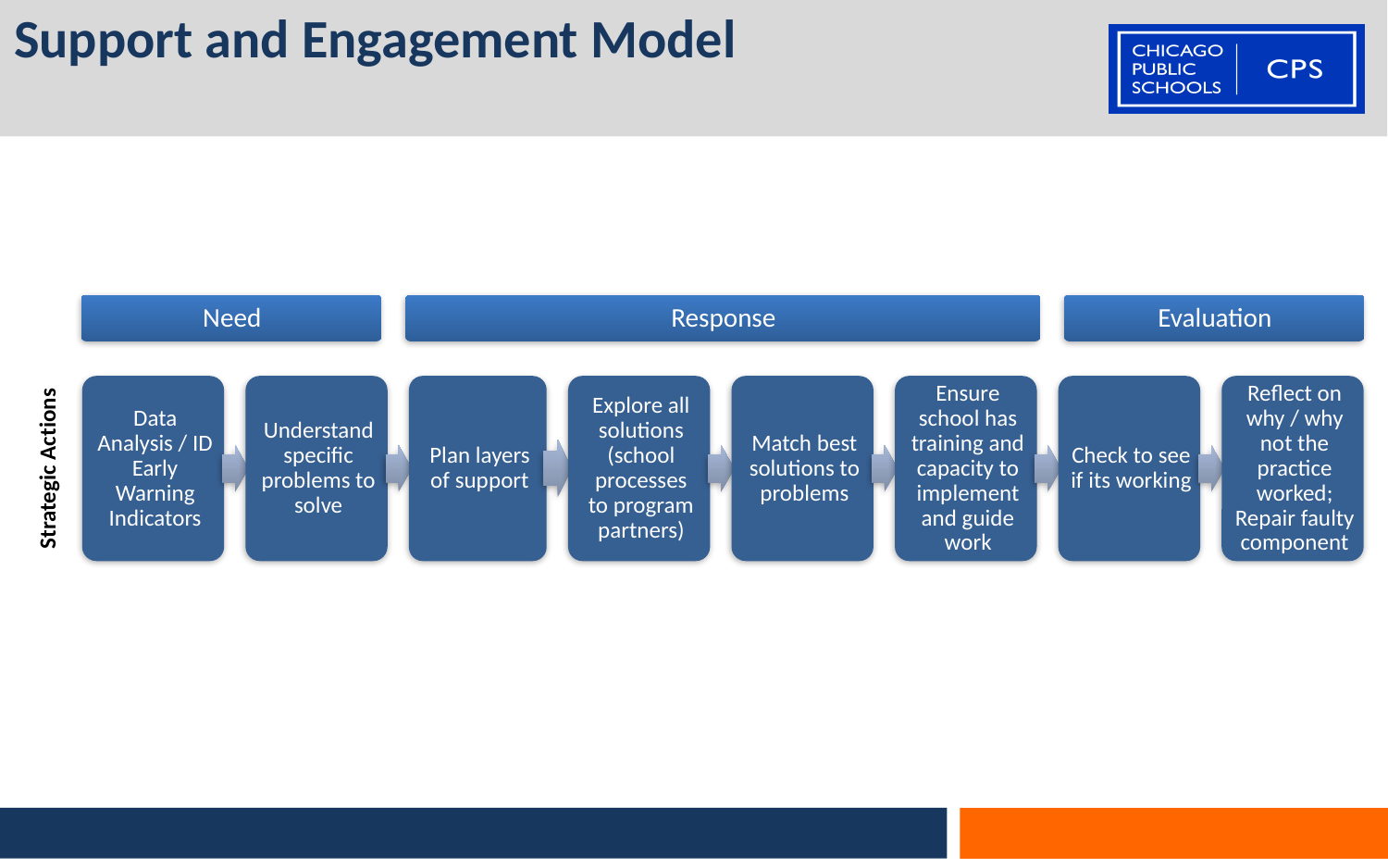

# Support and Engagement Model
Need
Response
Evaluation
Data Analysis / ID Early Warning Indicators

Understand specific problems to solve

Plan layers of support

Explore all solutions (school processes to program partners)

Match best solutions to problems

Ensure school has training and capacity to implement and guide work

Check to see if its working

Reflect on why / why not the practice worked; Repair faulty component
Strategic Actions